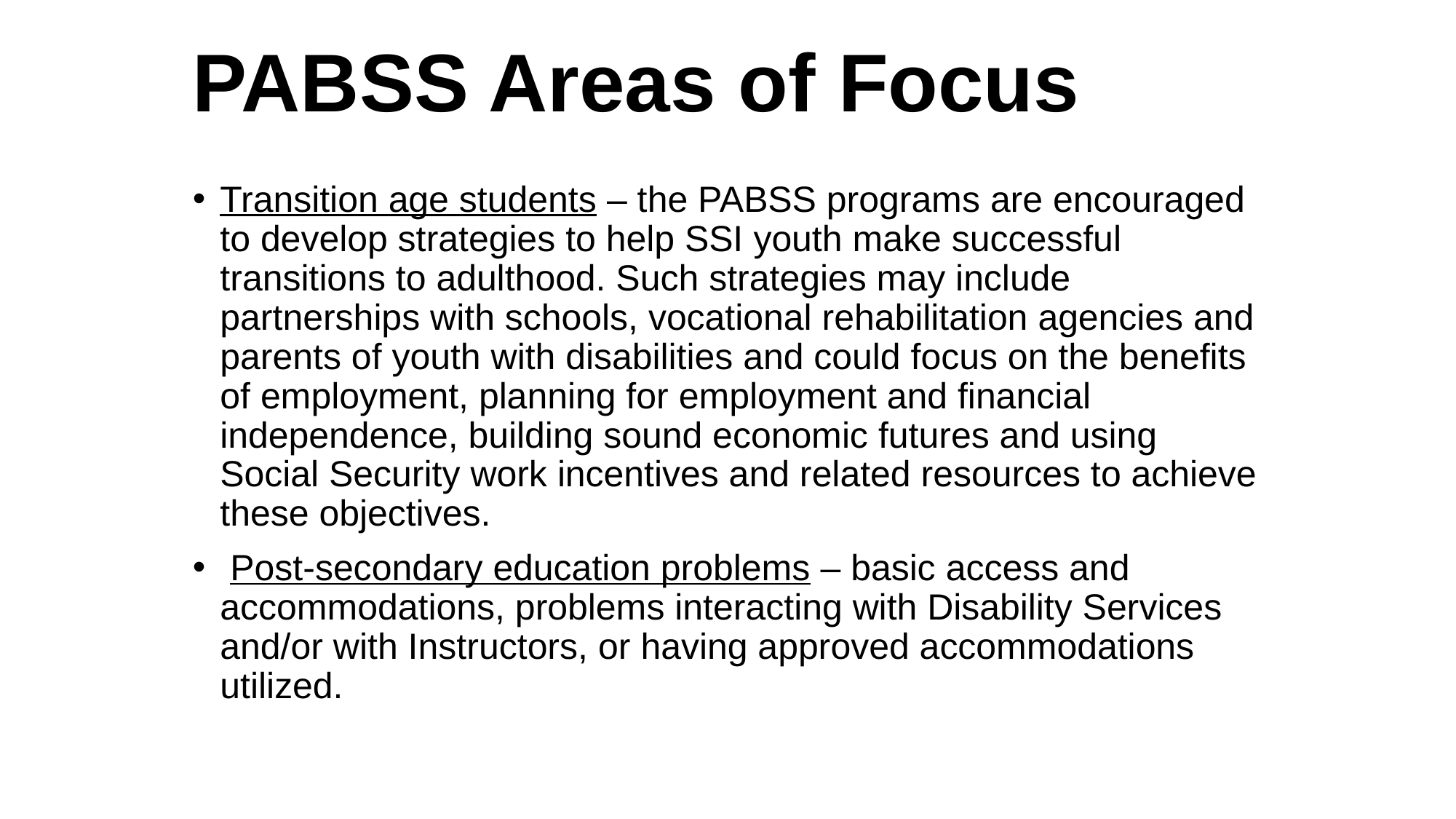

# PABSS Areas of Focus
Transition age students – the PABSS programs are encouraged to develop strategies to help SSI youth make successful transitions to adulthood. Such strategies may include partnerships with schools, vocational rehabilitation agencies and parents of youth with disabilities and could focus on the benefits of employment, planning for employment and financial independence, building sound economic futures and using Social Security work incentives and related resources to achieve these objectives.
 Post-secondary education problems – basic access and accommodations, problems interacting with Disability Services and/or with Instructors, or having approved accommodations utilized.